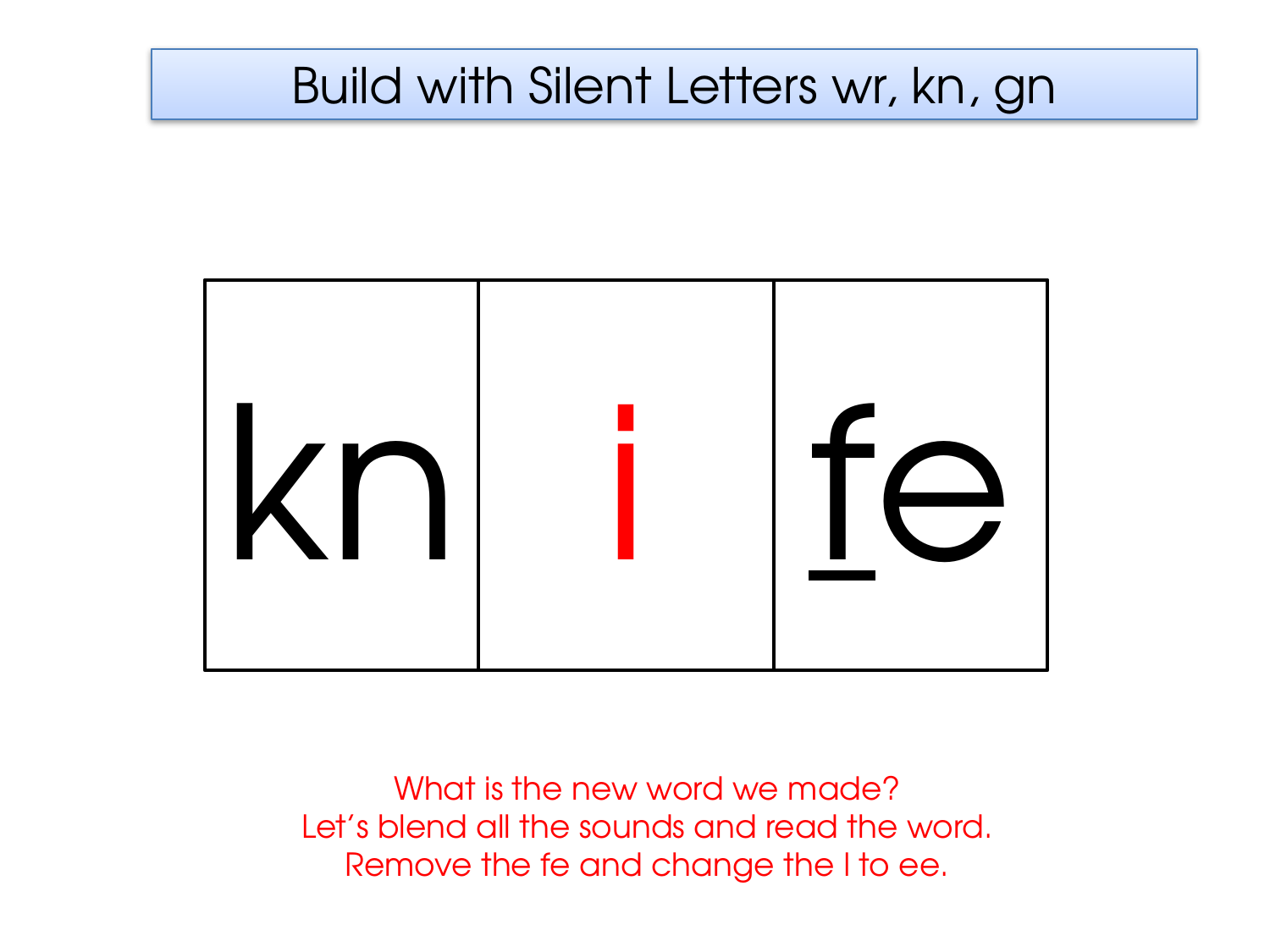

Build with Silent Letters wr, kn, gn
kn
i
fe
What is the new word we made?
Let’s blend all the sounds and read the word.
Remove the fe and change the I to ee.